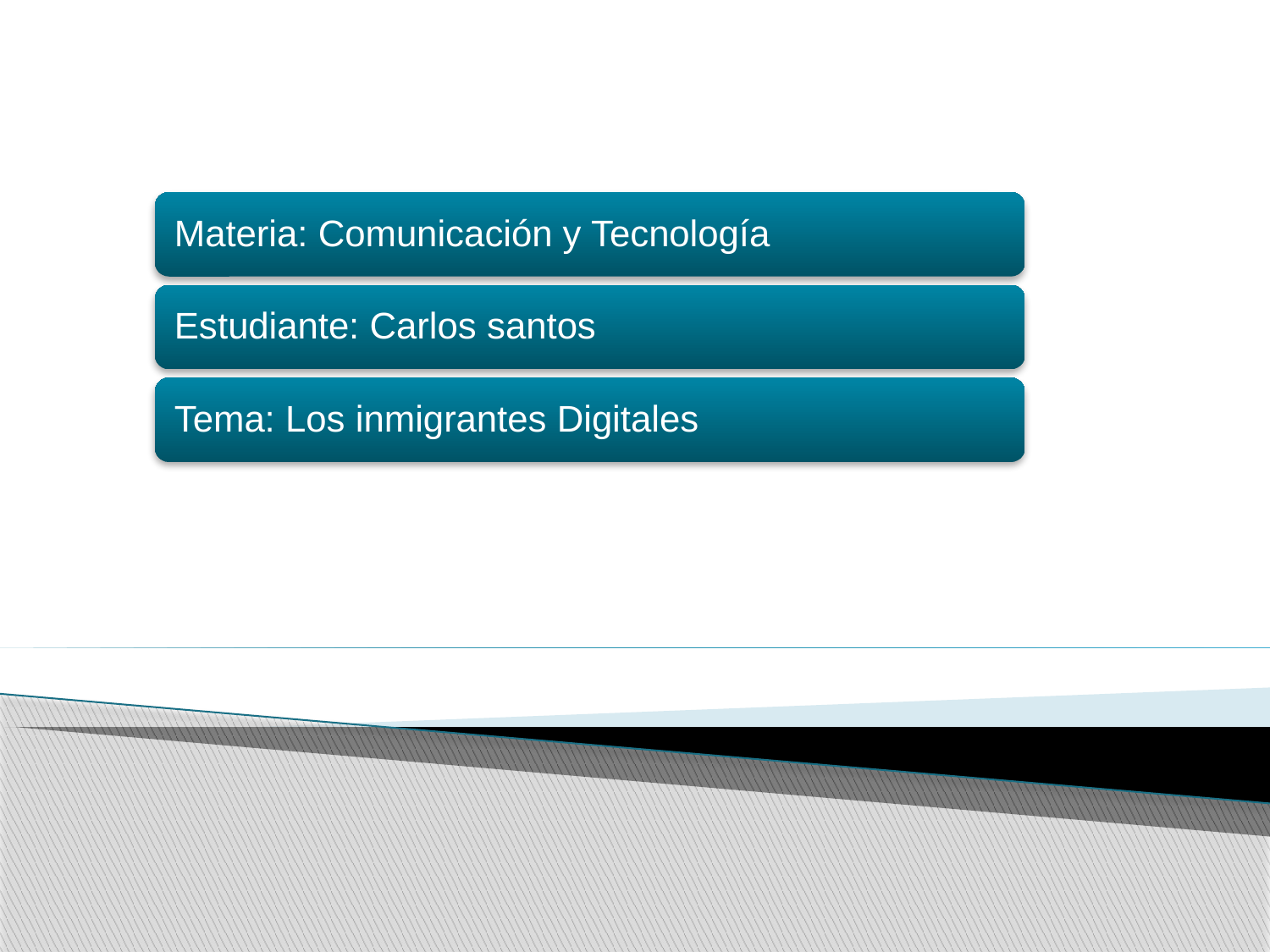

Materia: Comunicación y Tecnología
Estudiante: Carlos santos
Tema: Los inmigrantes Digitales